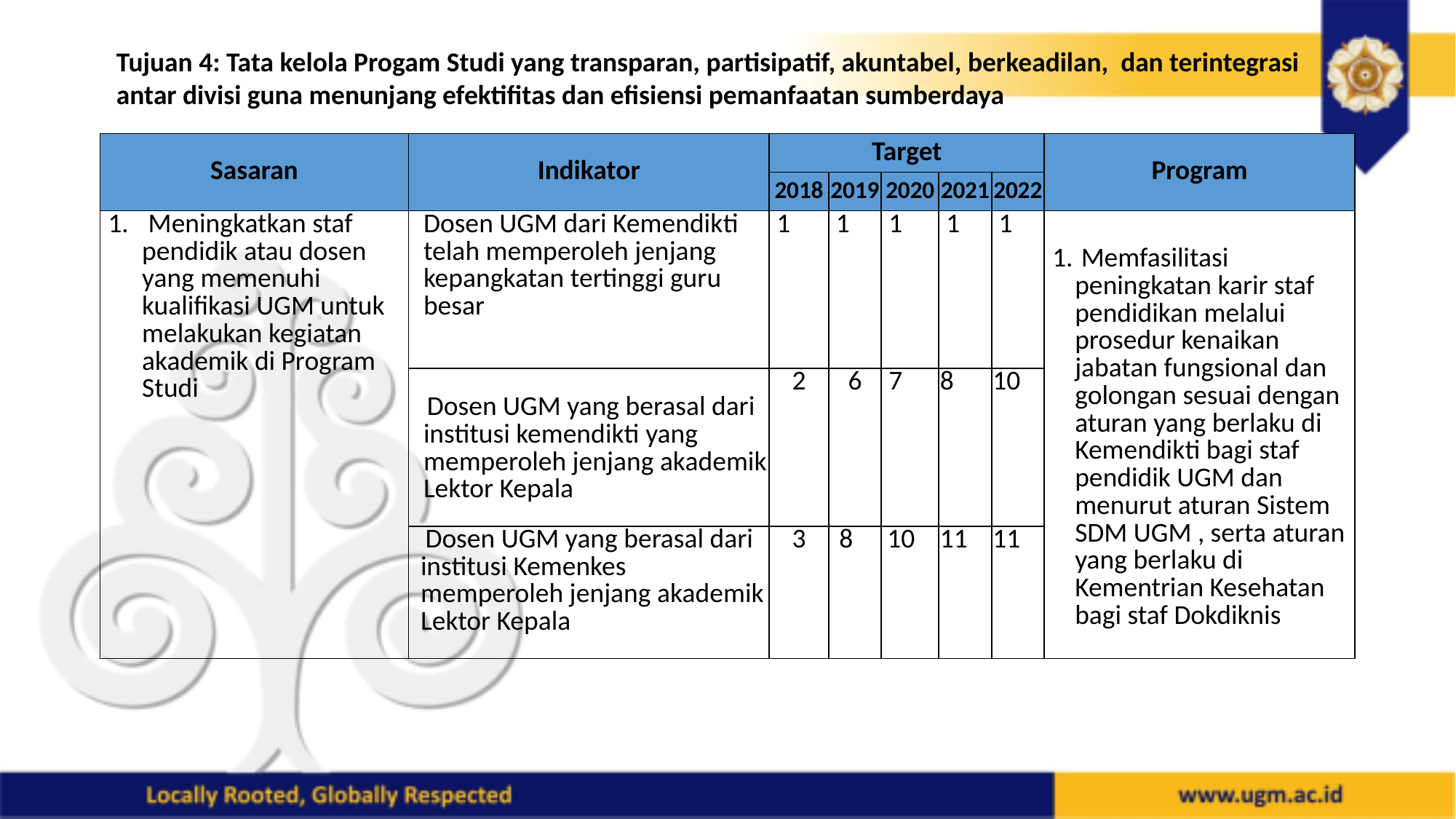

Tujuan 4: Tata kelola Progam Studi yang transparan, partisipatif, akuntabel, berkeadilan,  dan terintegrasi antar divisi guna menunjang efektifitas dan efisiensi pemanfaatan sumberdaya
| Sasaran | Indikator | Target |  |  |  |  | Program |
| --- | --- | --- | --- | --- | --- | --- | --- |
|  |  | 2018 | 2019 | 2020 | 2021 | 2022 |  |
| Meningkatkan staf pendidik atau dosen yang memenuhi kualifikasi UGM untuk melakukan kegiatan akademik di Program Studi | Dosen UGM dari Kemendikti telah memperoleh jenjang kepangkatan tertinggi guru besar | 1 | 1 | 1 | 1 | 1 | Memfasilitasi peningkatan karir staf pendidikan melalui prosedur kenaikan jabatan fungsional dan golongan sesuai dengan aturan yang berlaku di Kemendikti bagi staf pendidik UGM dan menurut aturan Sistem SDM UGM , serta aturan yang berlaku di Kementrian Kesehatan bagi staf Dokdiknis |
|  | Dosen UGM yang berasal dari institusi kemendikti yang memperoleh jenjang akademik Lektor Kepala | 2 | 6 | 7 | 8 | 10 |  |
|  | Dosen UGM yang berasal dari institusi Kemenkes memperoleh jenjang akademik Lektor Kepala | 3 | 8 | 10 | 11 | 11 |  |